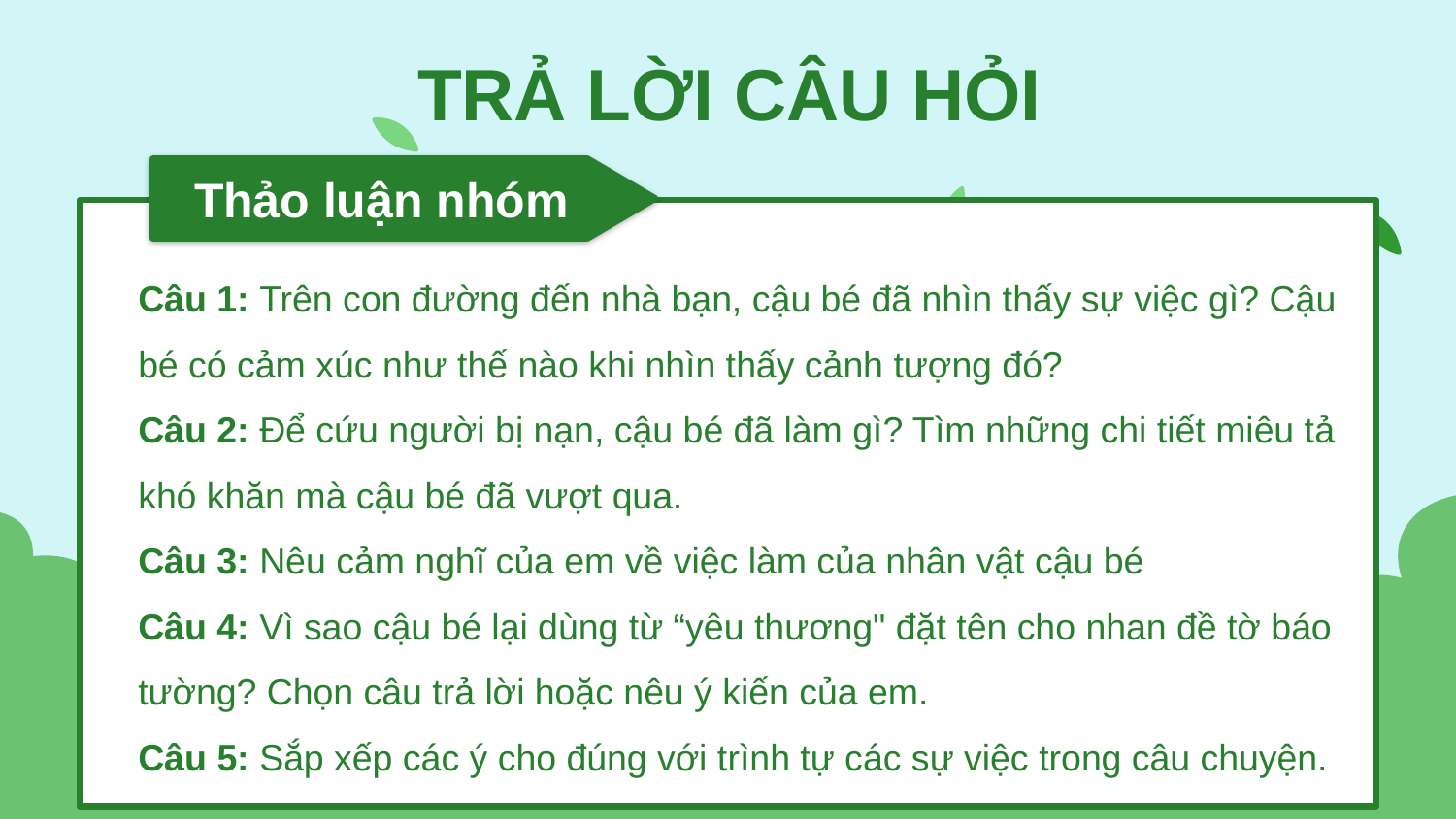

TRẢ LỜI CÂU HỎI
  Thảo luận nhóm
Câu 1: Trên con đường đến nhà bạn, cậu bé đã nhìn thấy sự việc gì? Cậu bé có cảm xúc như thế nào khi nhìn thấy cảnh tượng đó?
Câu 2: Để cứu người bị nạn, cậu bé đã làm gì? Tìm những chi tiết miêu tả khó khăn mà cậu bé đã vượt qua.
Câu 3: Nêu cảm nghĩ của em về việc làm của nhân vật cậu bé
Câu 4: Vì sao cậu bé lại dùng từ “yêu thương" đặt tên cho nhan đề tờ báo tường? Chọn câu trả lời hoặc nêu ý kiến của em.
Câu 5: Sắp xếp các ý cho đúng với trình tự các sự việc trong câu chuyện.